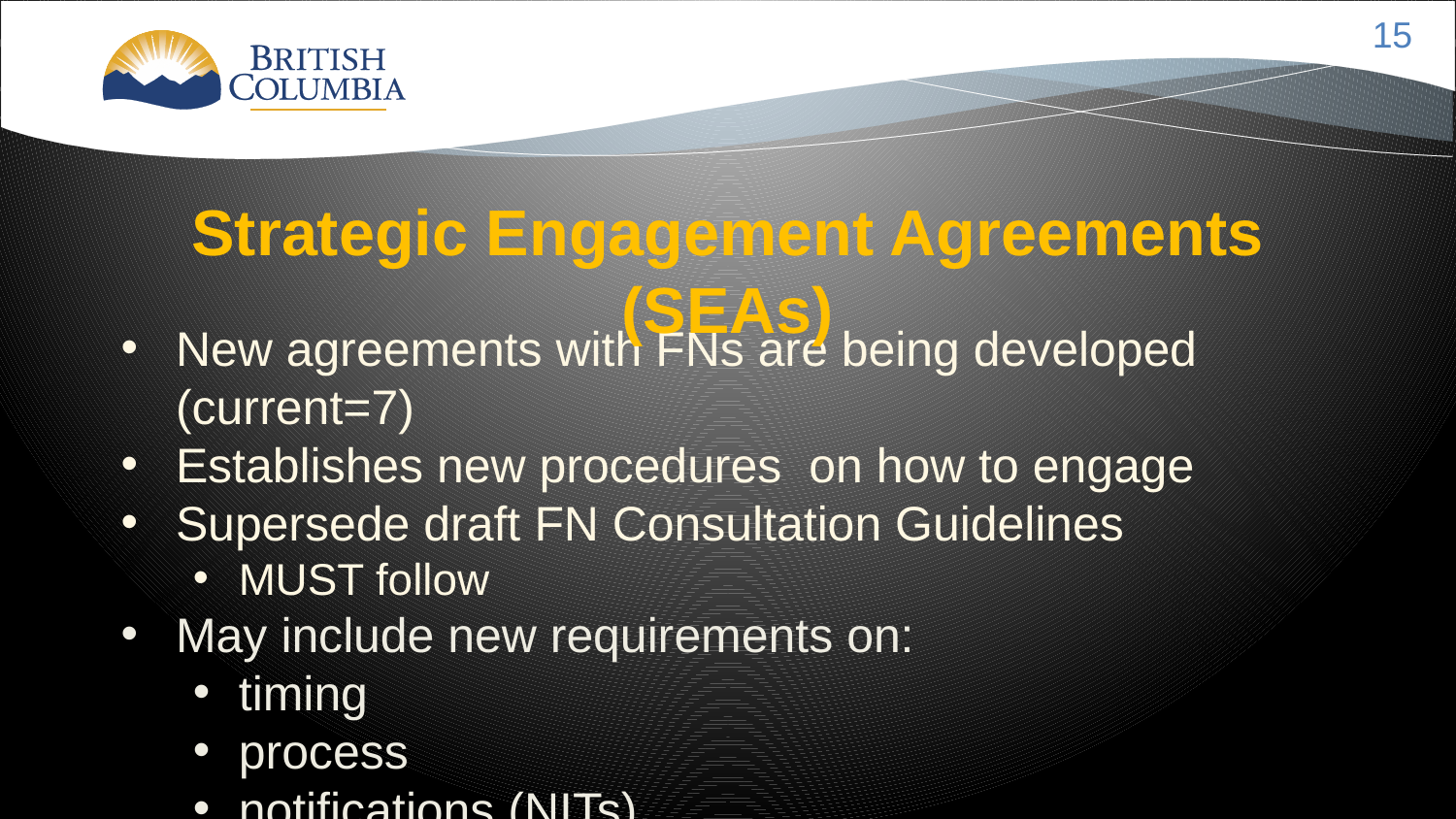

# Strategic Engagement Agreements (SEAs)
New agreements with FNs are being developed (current=7)
Establishes new procedures  on how to engage
Supersede draft FN Consultation Guidelines
MUST follow
May include new requirements on:
timing
process
notifications (NITs)